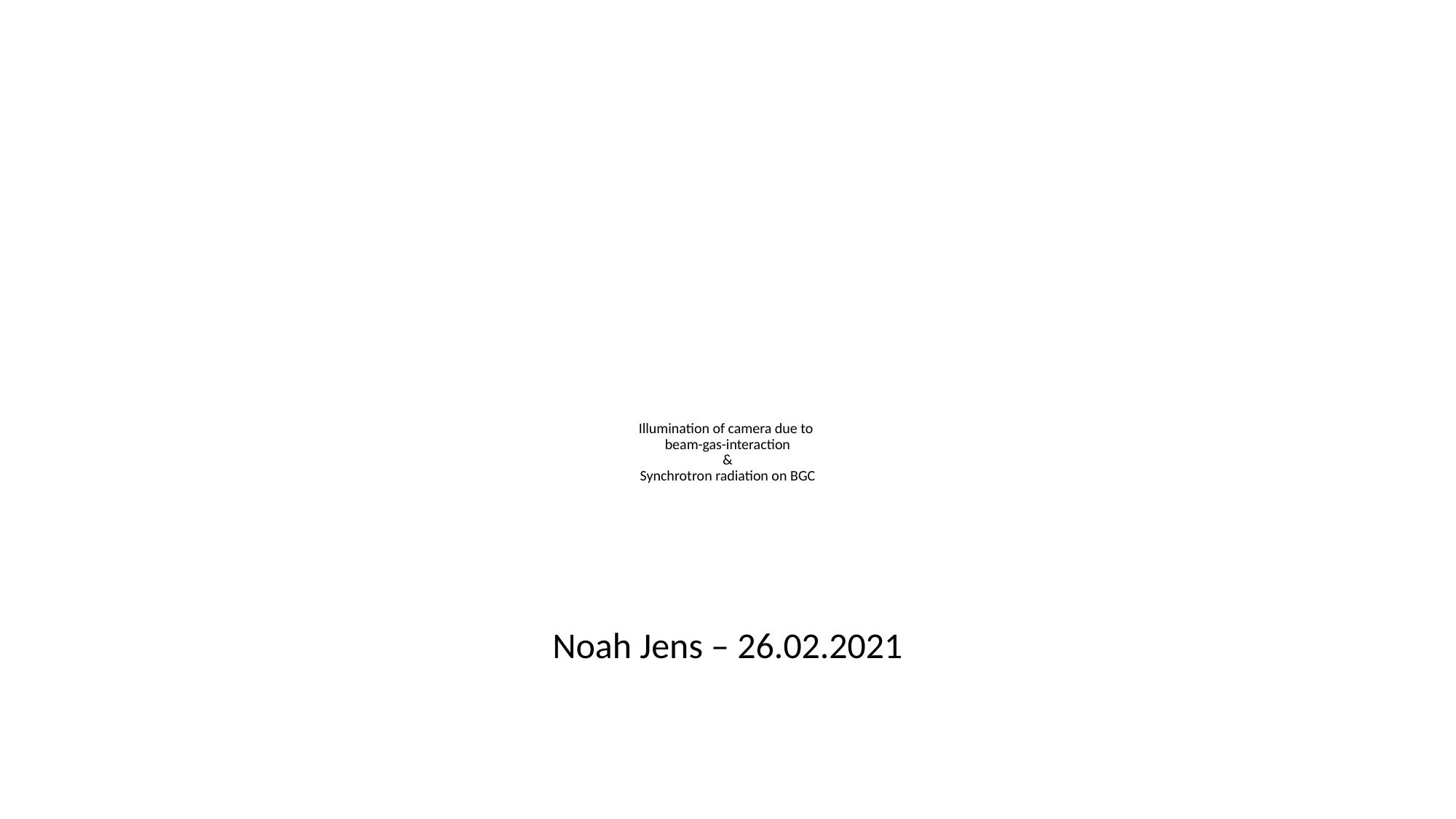

Illumination of camera due to
beam-gas-interaction
&
Synchrotron radiation on BGC
Noah Jens – 26.02.2021

1